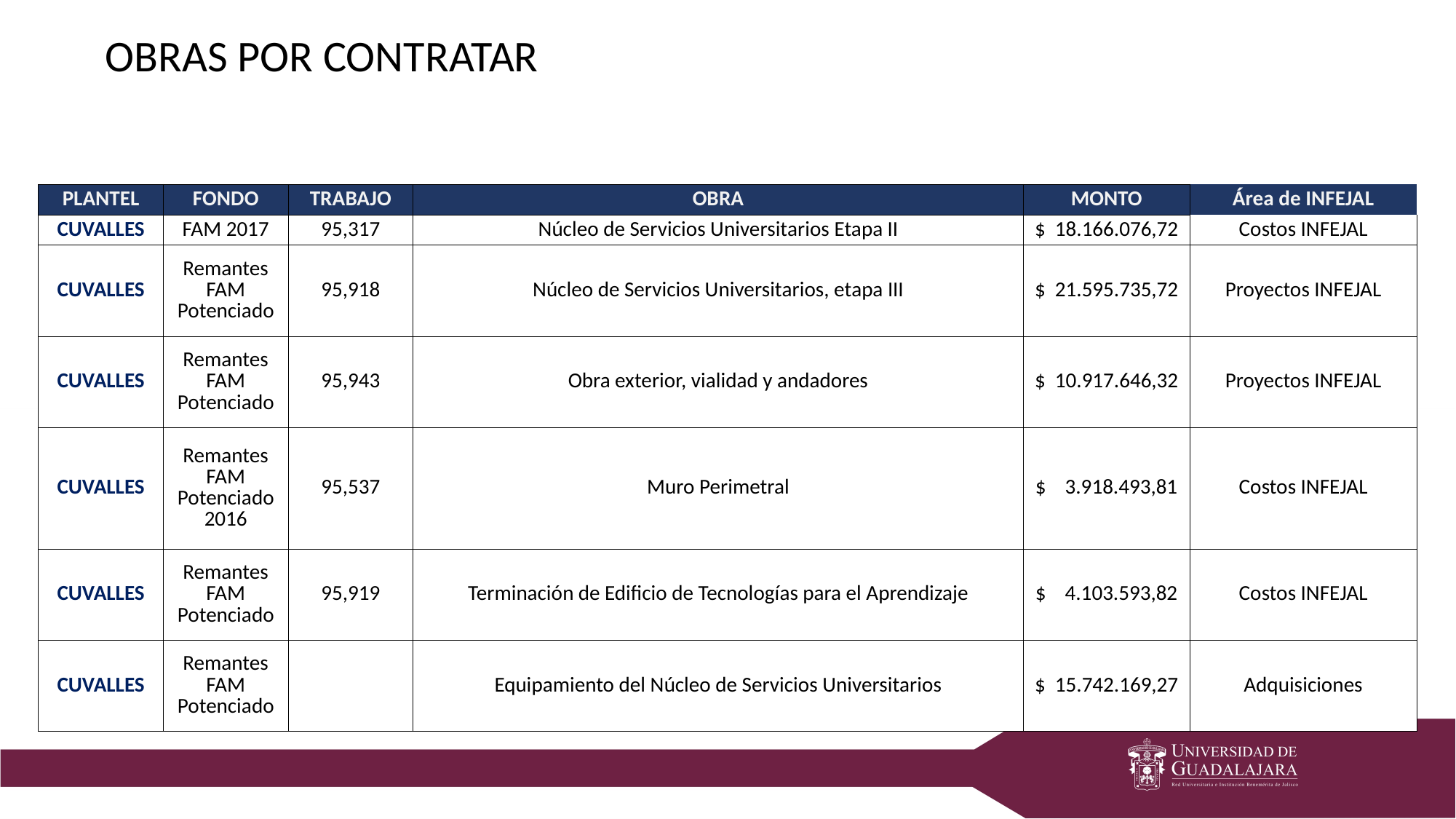

OBRAS POR CONTRATAR
| PLANTEL | FONDO | TRABAJO | OBRA | MONTO | Área de INFEJAL |
| --- | --- | --- | --- | --- | --- |
| CUVALLES | FAM 2017 | 95,317 | Núcleo de Servicios Universitarios Etapa II | $ 18.166.076,72 | Costos INFEJAL |
| CUVALLES | Remantes FAM Potenciado | 95,918 | Núcleo de Servicios Universitarios, etapa III | $ 21.595.735,72 | Proyectos INFEJAL |
| CUVALLES | Remantes FAM Potenciado | 95,943 | Obra exterior, vialidad y andadores | $ 10.917.646,32 | Proyectos INFEJAL |
| CUVALLES | Remantes FAM Potenciado 2016 | 95,537 | Muro Perimetral | $ 3.918.493,81 | Costos INFEJAL |
| CUVALLES | Remantes FAM Potenciado | 95,919 | Terminación de Edificio de Tecnologías para el Aprendizaje | $ 4.103.593,82 | Costos INFEJAL |
| CUVALLES | Remantes FAM Potenciado |  | Equipamiento del Núcleo de Servicios Universitarios | $ 15.742.169,27 | Adquisiciones |